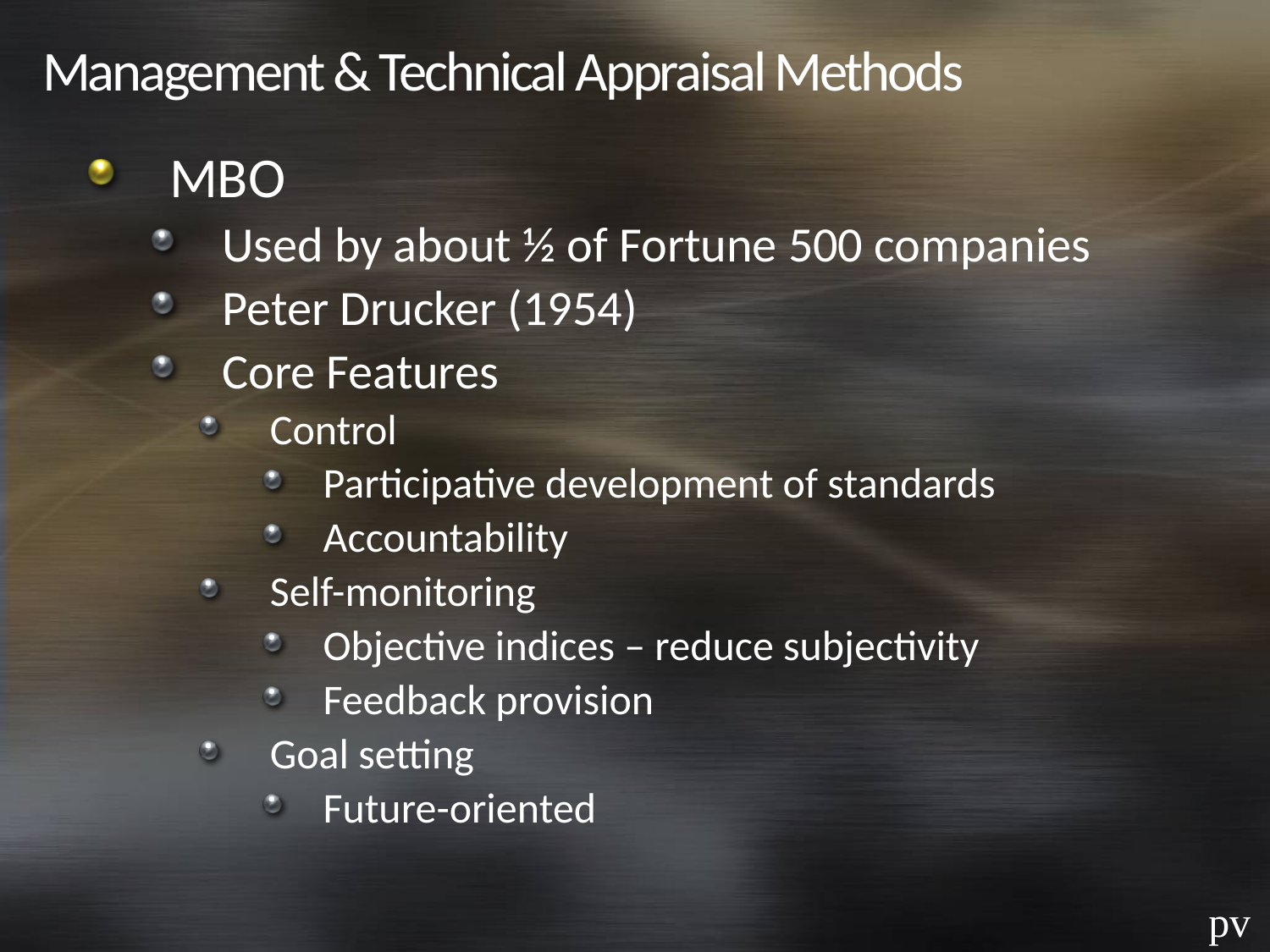

# Management & Technical Appraisal Methods
MBO
Used by about ½ of Fortune 500 companies
Peter Drucker (1954)
Core Features
Control
Participative development of standards
Accountability
Self-monitoring
Objective indices – reduce subjectivity
Feedback provision
Goal setting
Future-oriented

pv